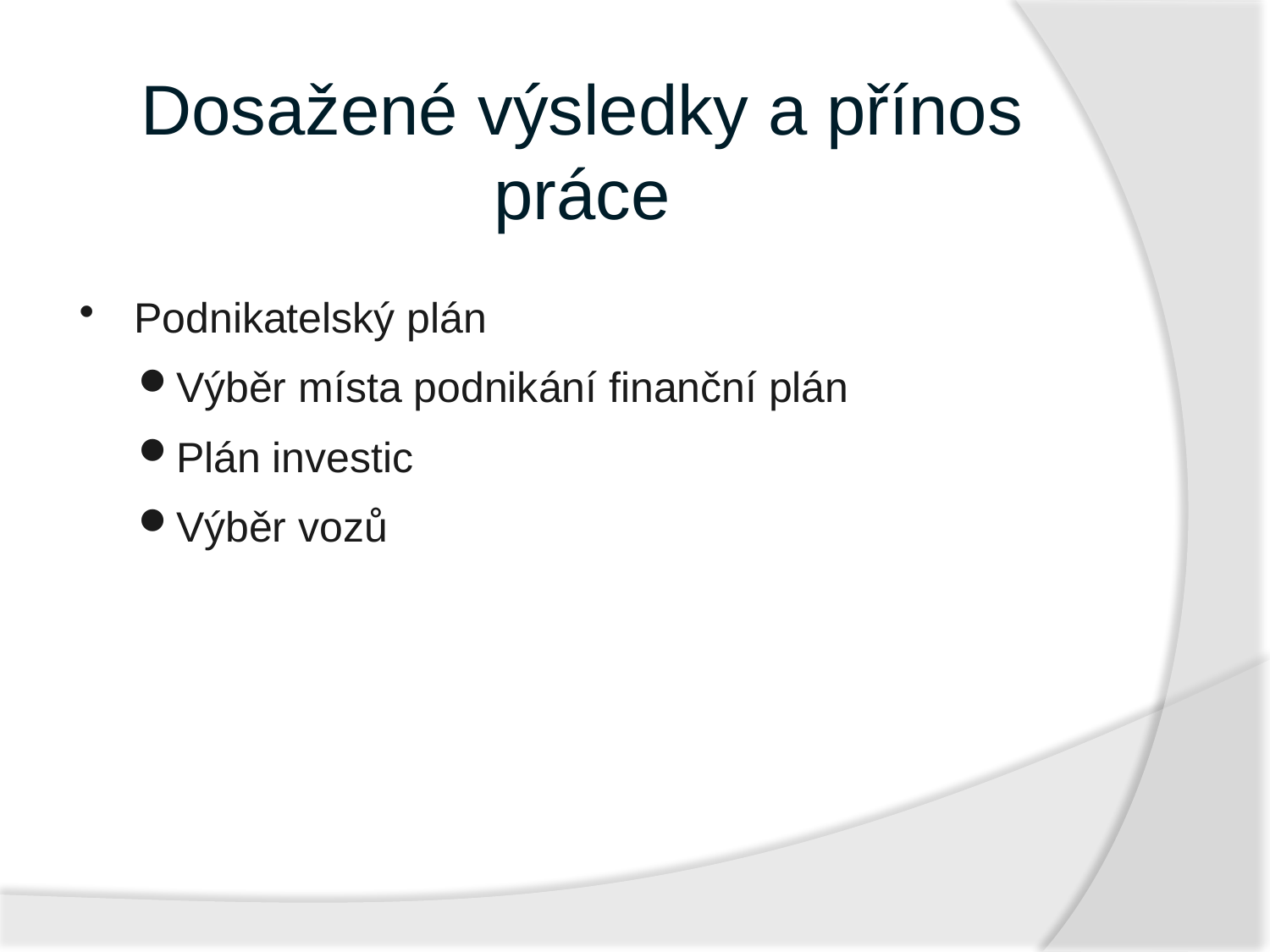

# Dosažené výsledky a přínos práce
Podnikatelský plán
Výběr místa podnikání finanční plán
Plán investic
Výběr vozů